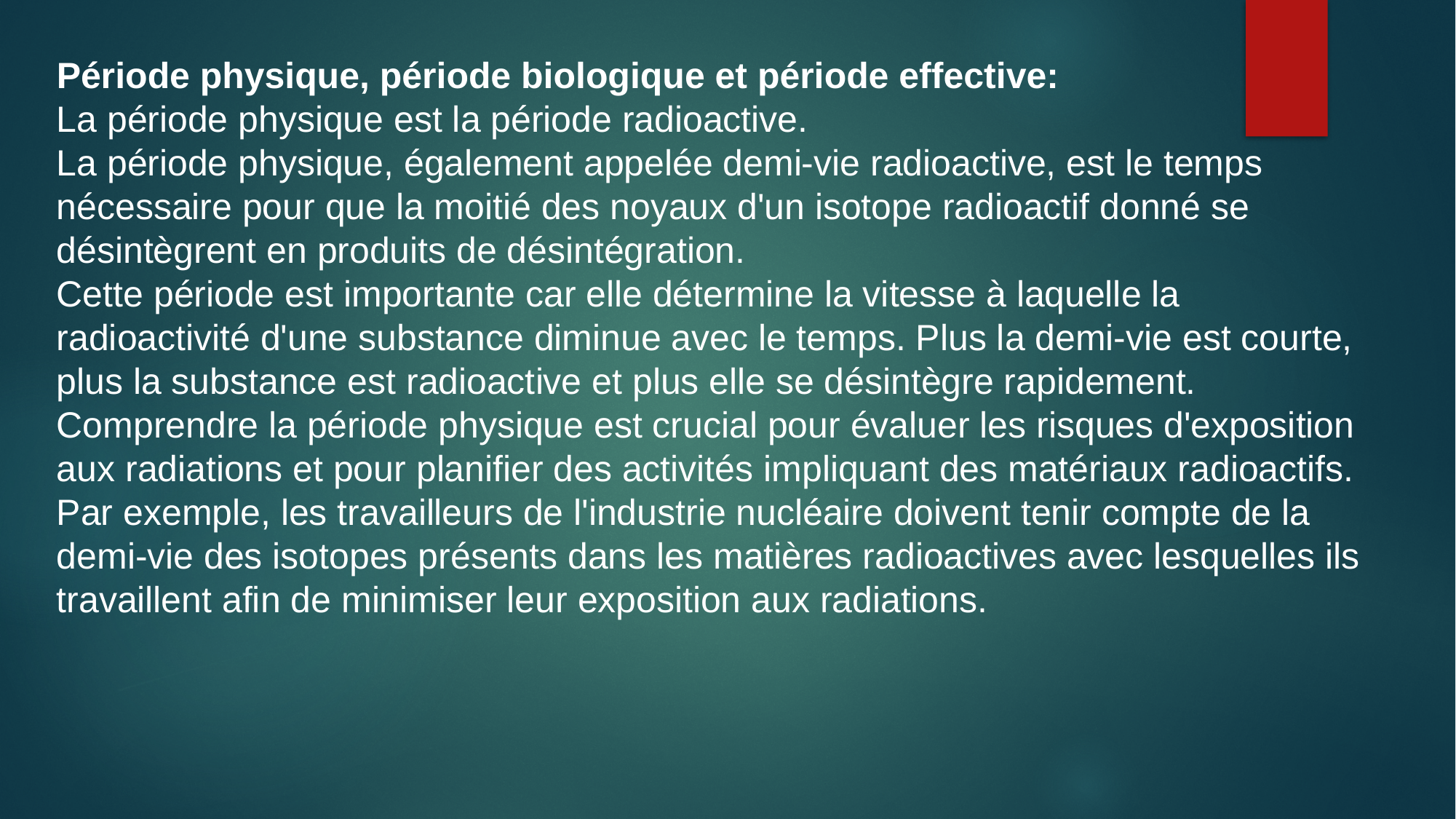

Période physique, période biologique et période effective:
La période physique est la période radioactive.
La période physique, également appelée demi-vie radioactive, est le temps nécessaire pour que la moitié des noyaux d'un isotope radioactif donné se désintègrent en produits de désintégration.
Cette période est importante car elle détermine la vitesse à laquelle la radioactivité d'une substance diminue avec le temps. Plus la demi-vie est courte, plus la substance est radioactive et plus elle se désintègre rapidement.
Comprendre la période physique est crucial pour évaluer les risques d'exposition aux radiations et pour planifier des activités impliquant des matériaux radioactifs. Par exemple, les travailleurs de l'industrie nucléaire doivent tenir compte de la demi-vie des isotopes présents dans les matières radioactives avec lesquelles ils travaillent afin de minimiser leur exposition aux radiations.